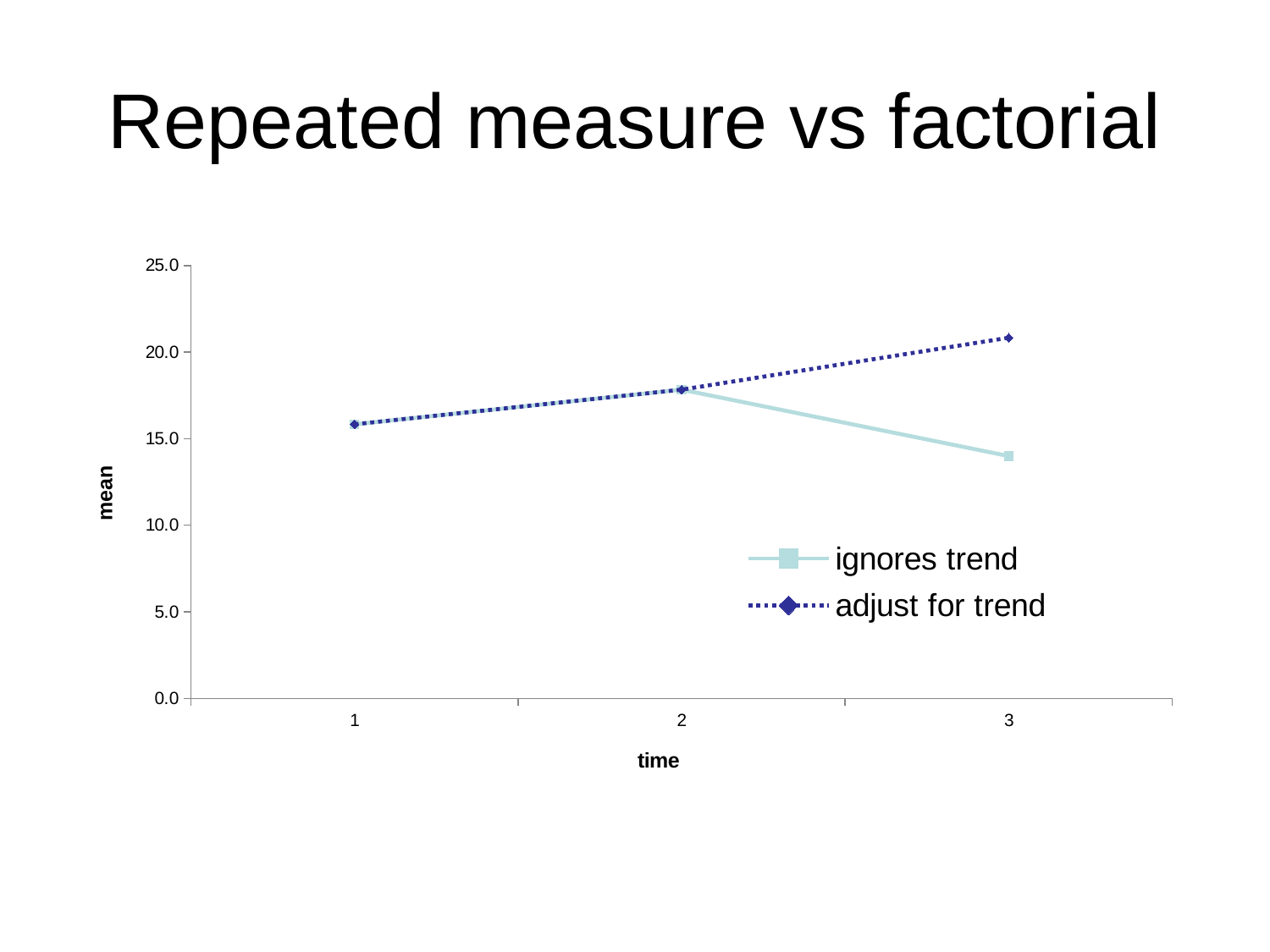

# Repeated measure vs factorial

### Chart

| Category |  |  |
|---|---|---|